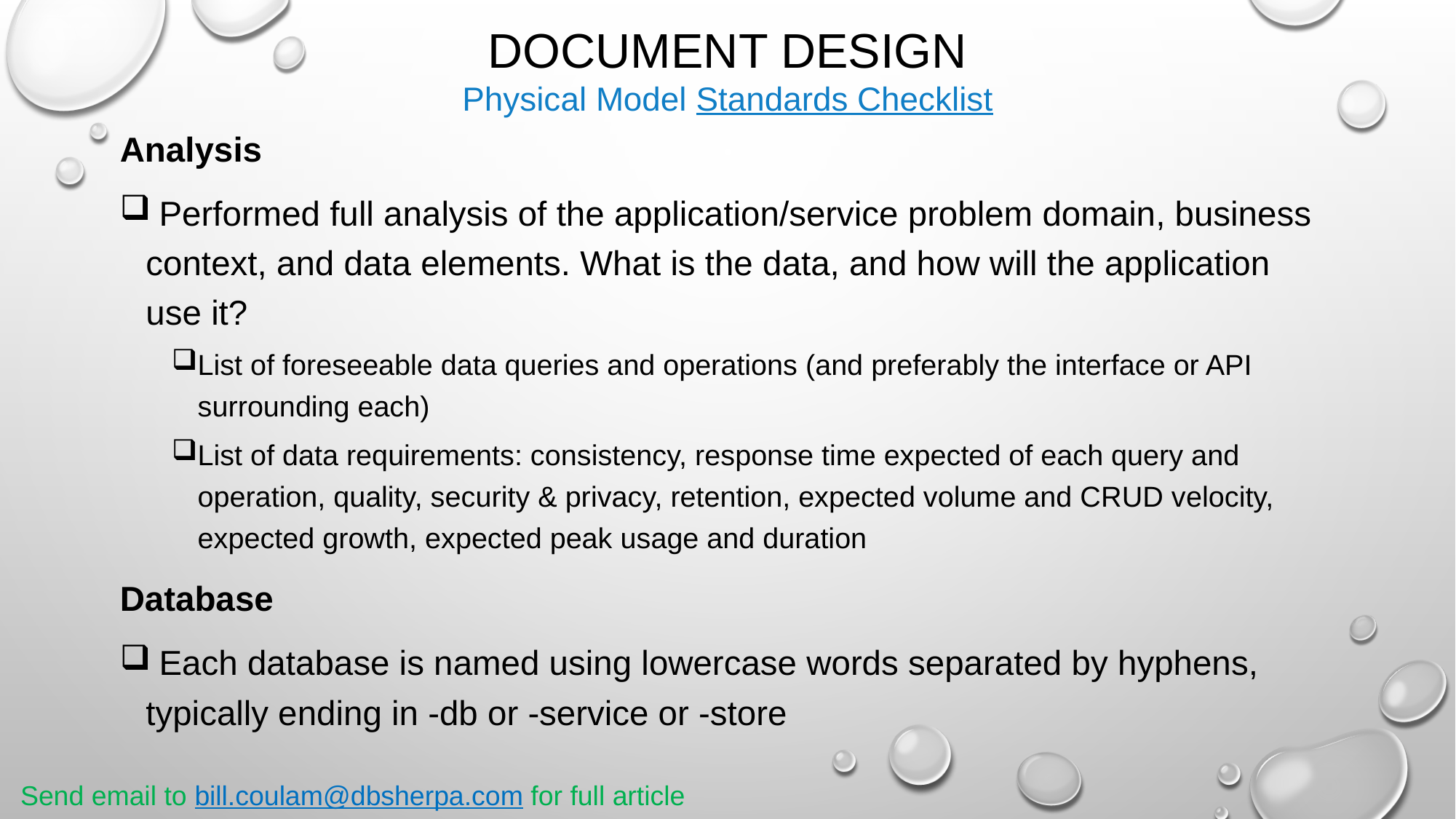

Document Design
Physical Model Standards Checklist
Analysis
 Performed full analysis of the application/service problem domain, business context, and data elements. What is the data, and how will the application use it?
List of foreseeable data queries and operations (and preferably the interface or API surrounding each)
List of data requirements: consistency, response time expected of each query and operation, quality, security & privacy, retention, expected volume and CRUD velocity, expected growth, expected peak usage and duration
Database
 Each database is named using lowercase words separated by hyphens, typically ending in -db or -service or -store
Send email to bill.coulam@dbsherpa.com for full article